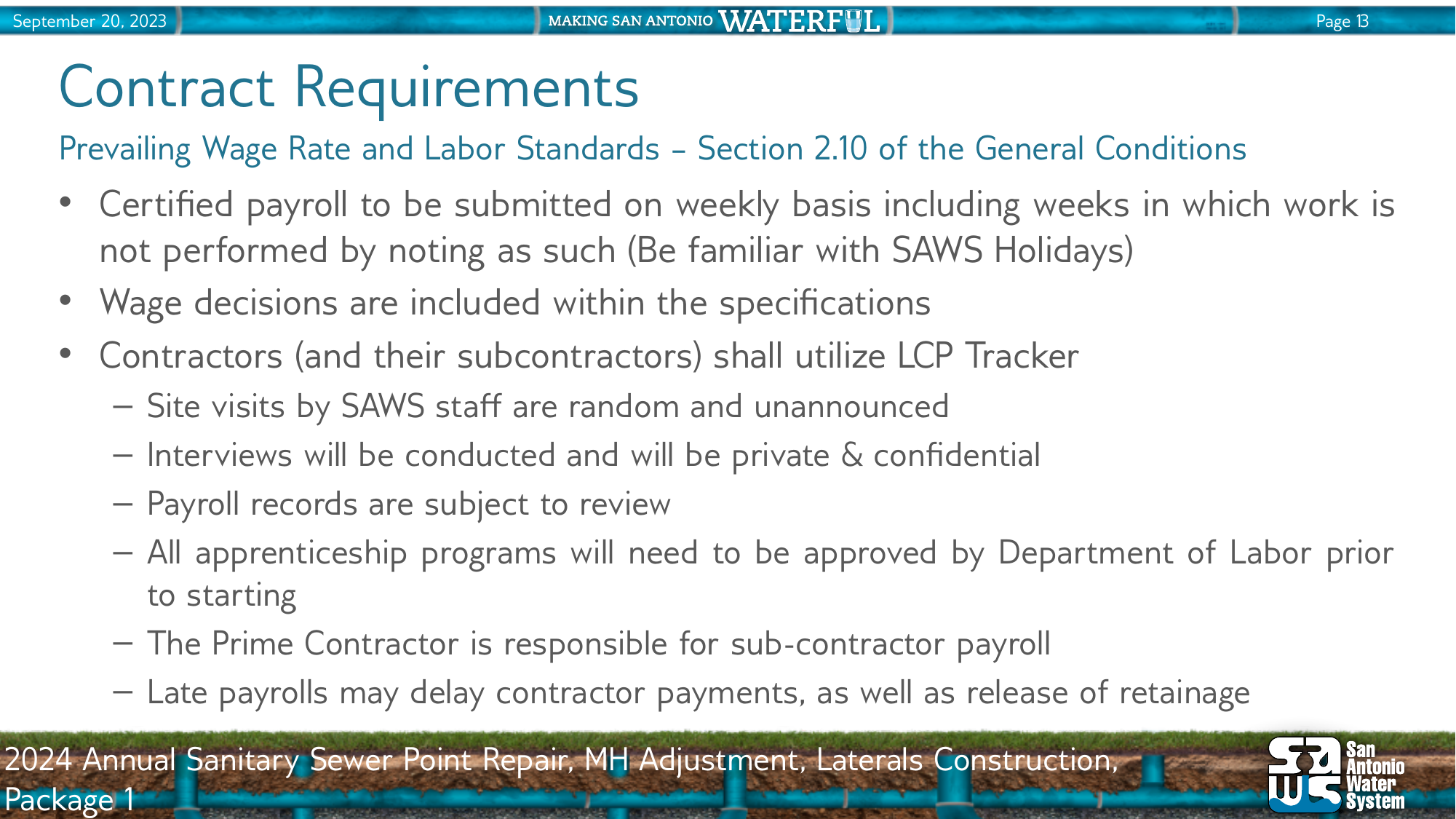

# Contract Requirements
Prevailing Wage Rate and Labor Standards – Section 2.10 of the General Conditions

Certified payroll to be submitted on weekly basis including weeks in which work is not performed by noting as such (Be familiar with SAWS Holidays)
Wage decisions are included within the specifications
Contractors (and their subcontractors) shall utilize LCP Tracker
Site visits by SAWS staff are random and unannounced
Interviews will be conducted and will be private & confidential
Payroll records are subject to review
All apprenticeship programs will need to be approved by Department of Labor prior to starting
The Prime Contractor is responsible for sub-contractor payroll
Late payrolls may delay contractor payments, as well as release of retainage